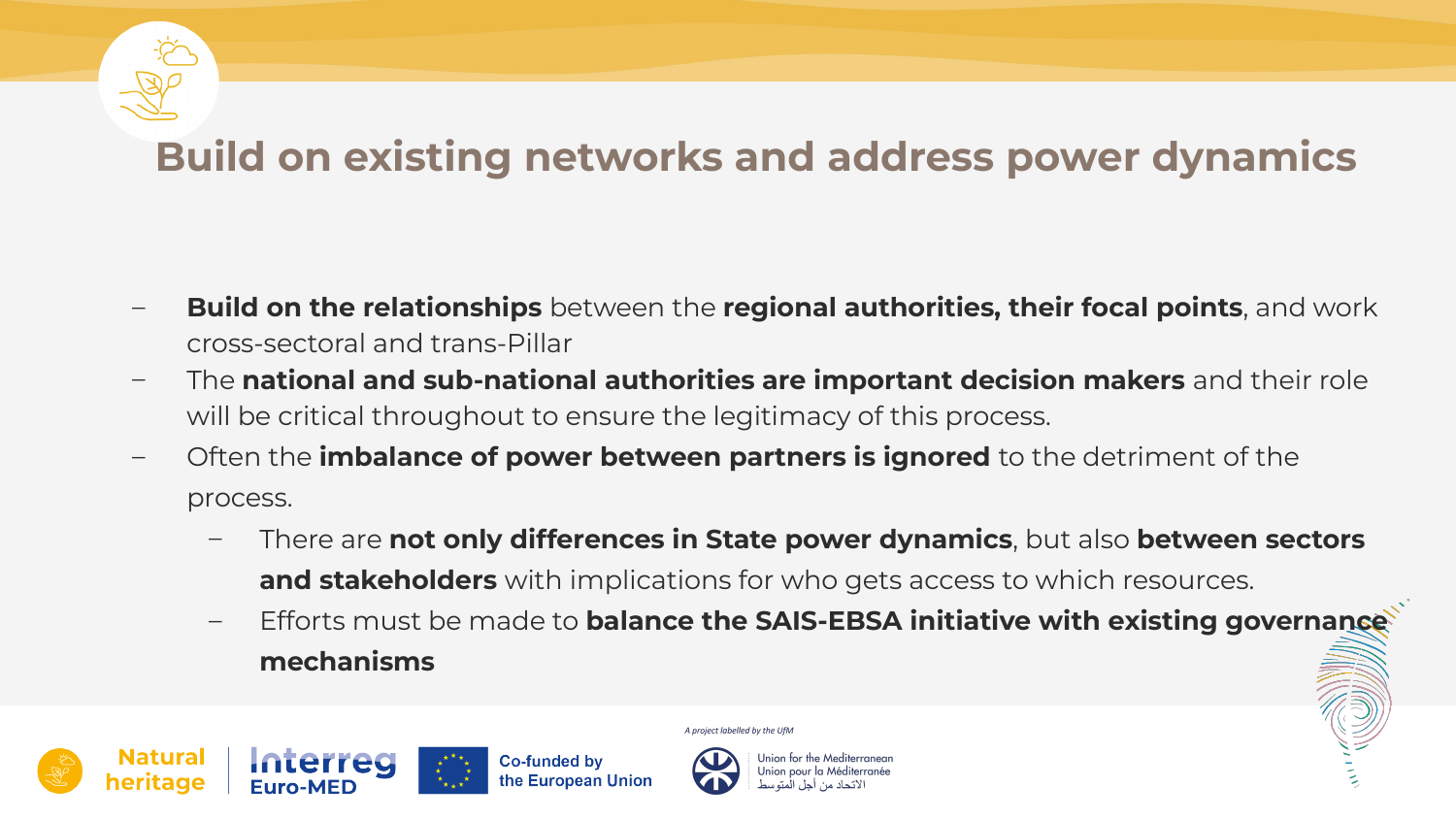

# Build on existing networks and address power dynamics
Build on the relationships between the regional authorities, their focal points, and work cross-sectoral and trans-Pillar
The national and sub-national authorities are important decision makers and their role will be critical throughout to ensure the legitimacy of this process.
Often the imbalance of power between partners is ignored to the detriment of the process.
There are not only differences in State power dynamics, but also between sectors and stakeholders with implications for who gets access to which resources.
Efforts must be made to balance the SAIS-EBSA initiative with existing governance mechanisms